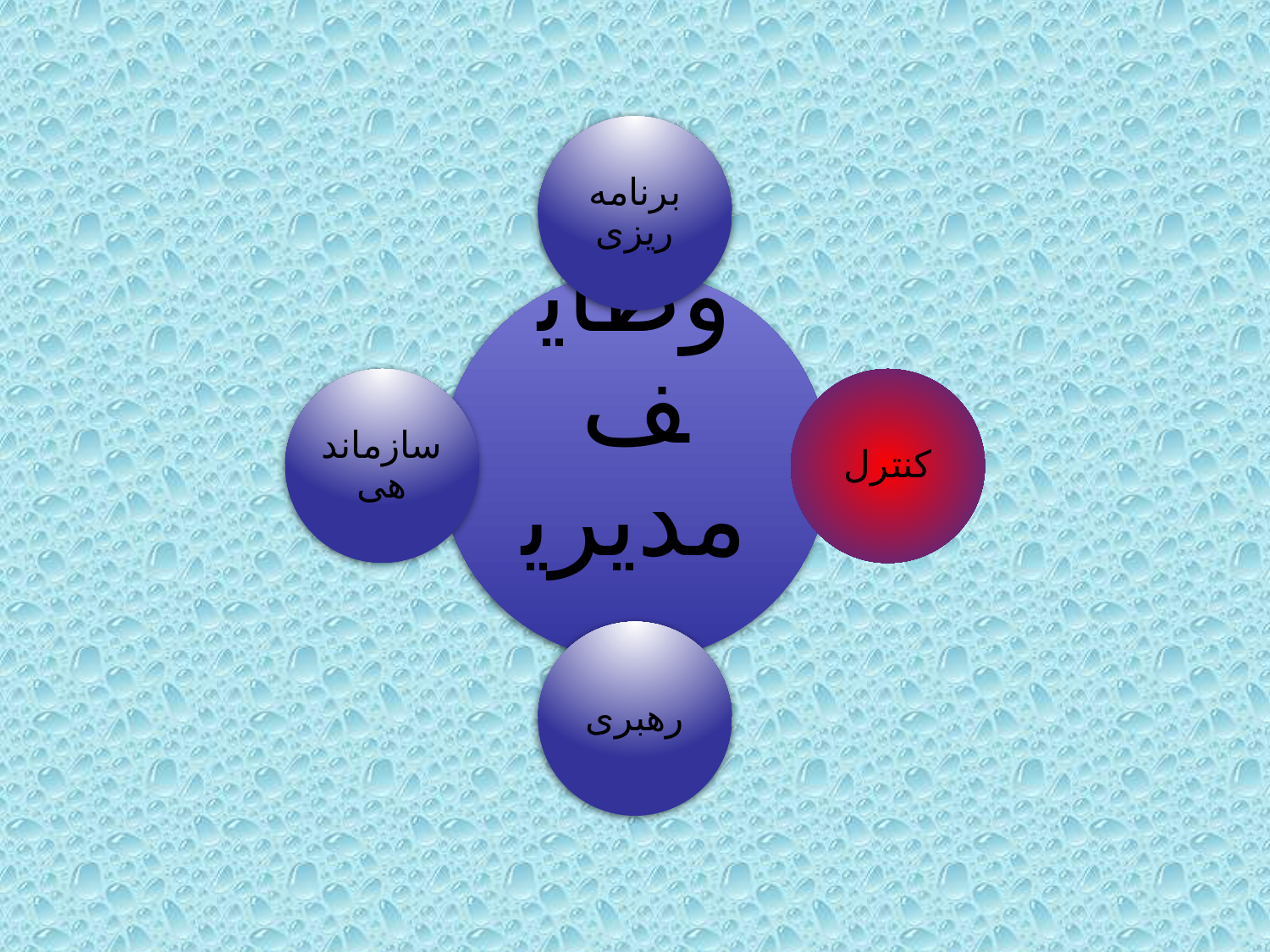

#
وظایف مدیریت
برنامه ریزی
کنترل
رهبری
سازماندهی